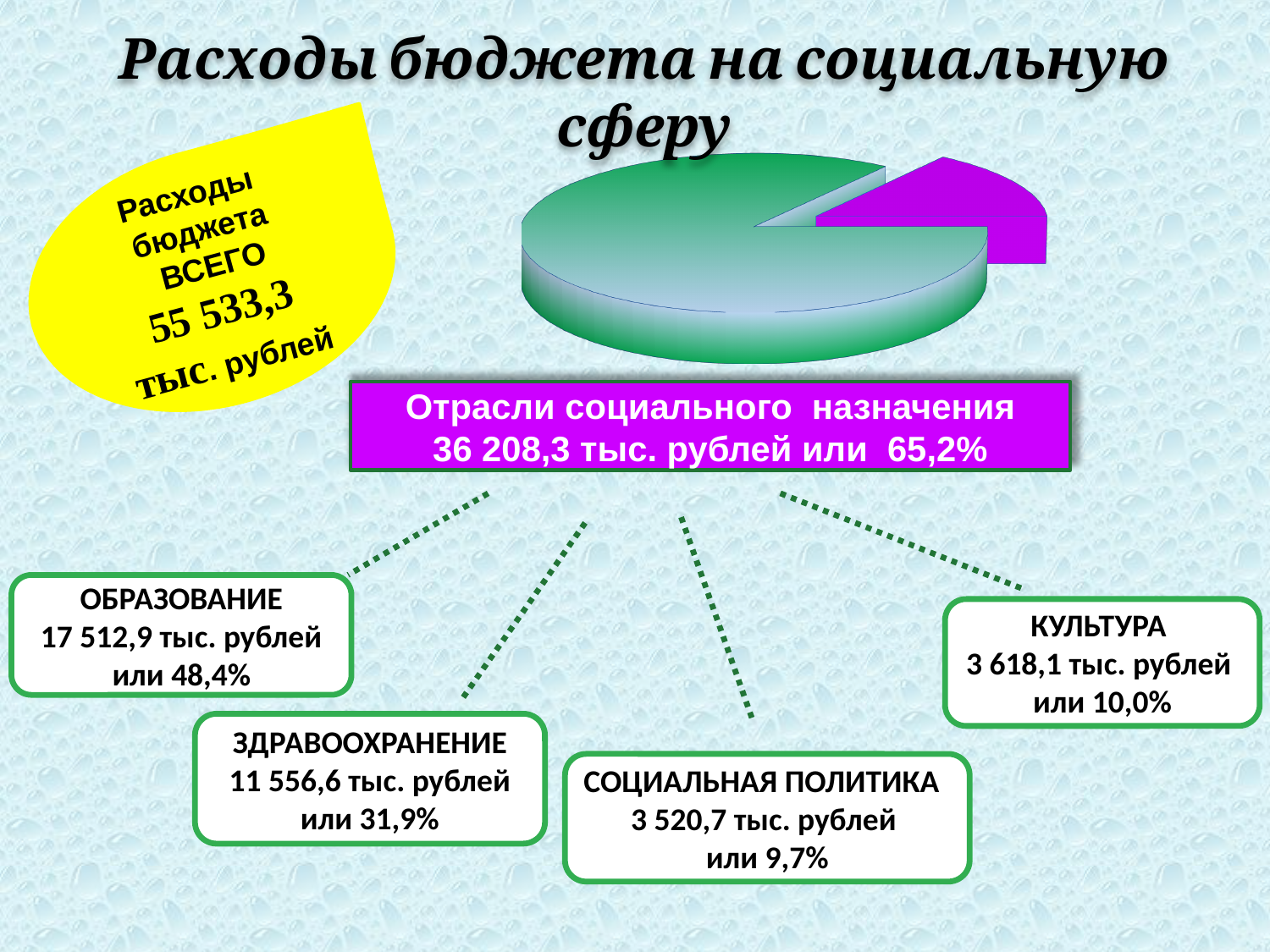

Расходы бюджета на социальную сферу

[unsupported chart]

Расходы
бюджета
 ВСЕГО
55 533,3 тыс. рублей
Отрасли социального  назначения
36 208,3 тыс. рублей или  65,2%
ОБРАЗОВАНИЕ
17 512,9 тыс. рублей или 48,4%
КУЛЬТУРА
3 618,1 тыс. рублей
или 10,0%
ЗДРАВООХРАНЕНИЕ
11 556,6 тыс. рублей или 31,9%
СОЦИАЛЬНАЯ ПОЛИТИКА
3 520,7 тыс. рублей
или 9,7%